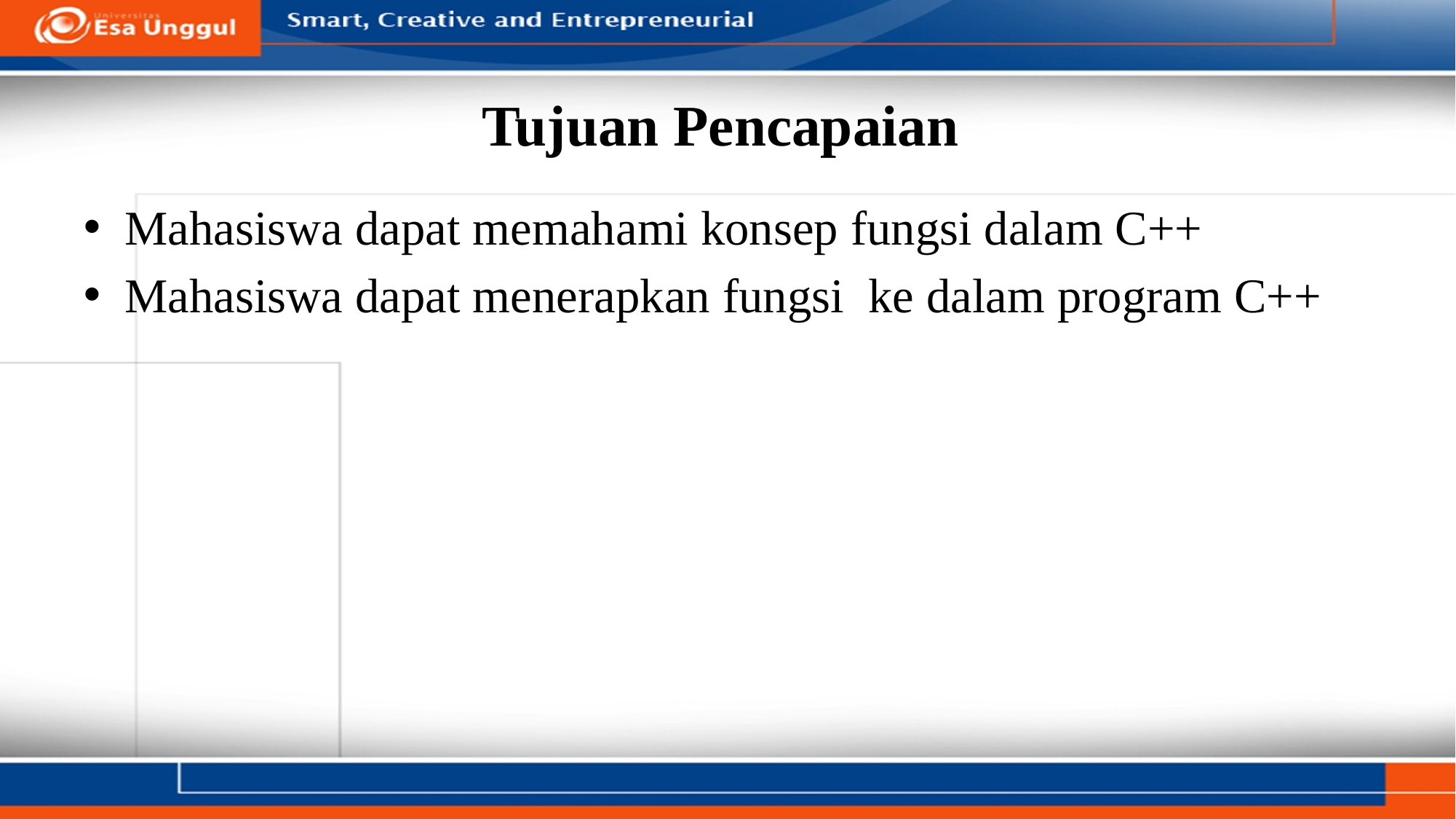

# Tujuan Pencapaian
Mahasiswa dapat memahami konsep fungsi dalam C++
Mahasiswa dapat menerapkan fungsi  ke dalam program C++